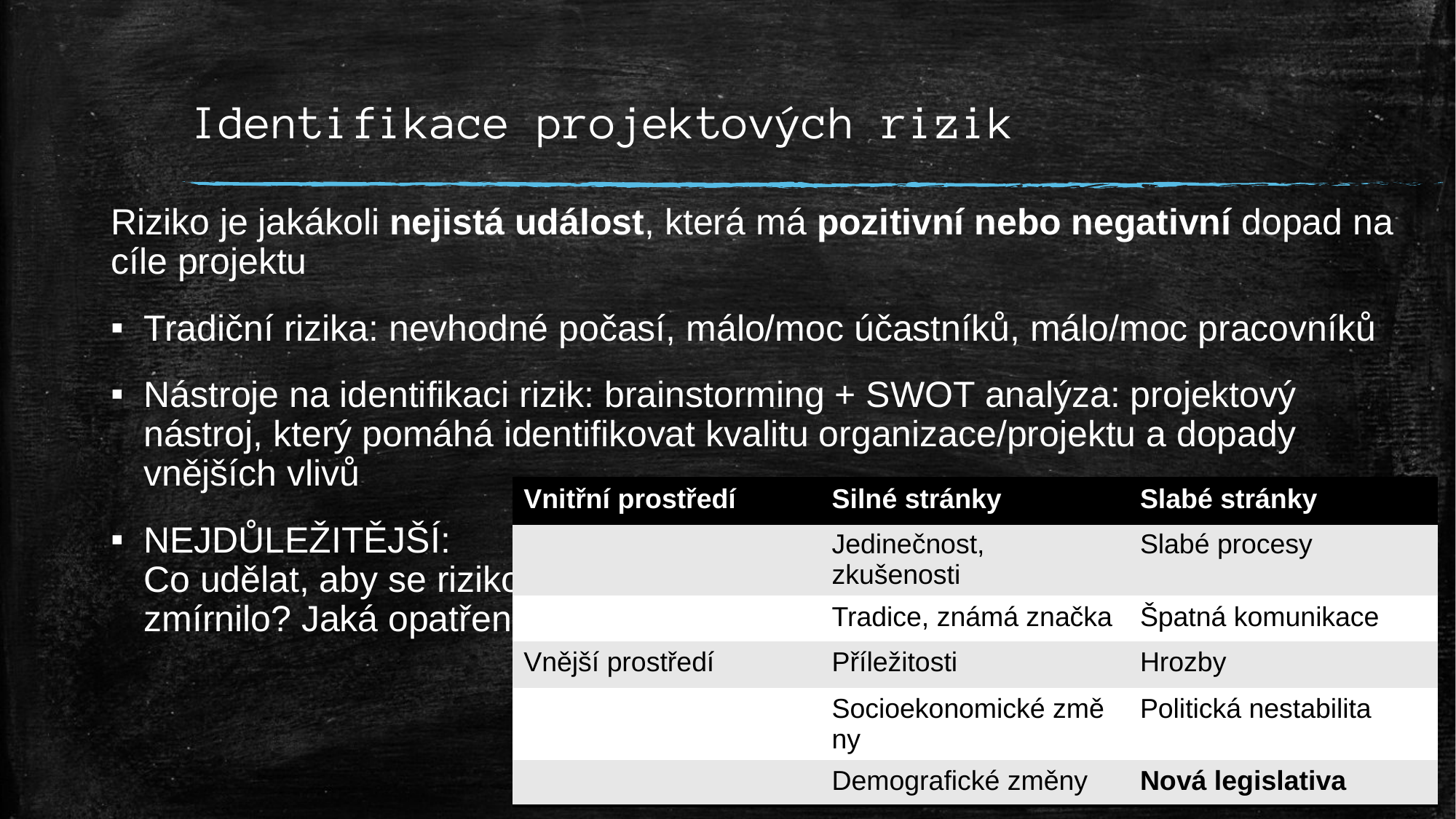

# Identifikace projektových rizik
Riziko je jakákoli nejistá událost, která má pozitivní nebo negativní dopad na cíle projektu
Tradiční rizika: nevhodné počasí, málo/moc účastníků, málo/moc pracovníků
Nástroje na identifikaci rizik: brainstorming + SWOT analýza: projektový nástroj, který pomáhá identifikovat kvalitu organizace/projektu a dopady vnějších vlivů
NEJDŮLEŽITĚJŠÍ:
Co udělat, aby se riziko
zmírnilo? Jaká opatření?

| Vnitřní prostředí​ | Silné stránky​ | Slabé stránky​ |
| --- | --- | --- |
| ​ | Jedinečnost, zkušenosti​ | Slabé procesy​ |
| ​ | Tradice, známá značka​ | Špatná komunikace​ |
| Vnější prostředí​ | Příležitosti ​ | Hrozby​ |
| ​ | Socioekonomické změny​ | Politická nestabilita​ |
| ​ | Demografické změny​ | Nová legislativa​ |